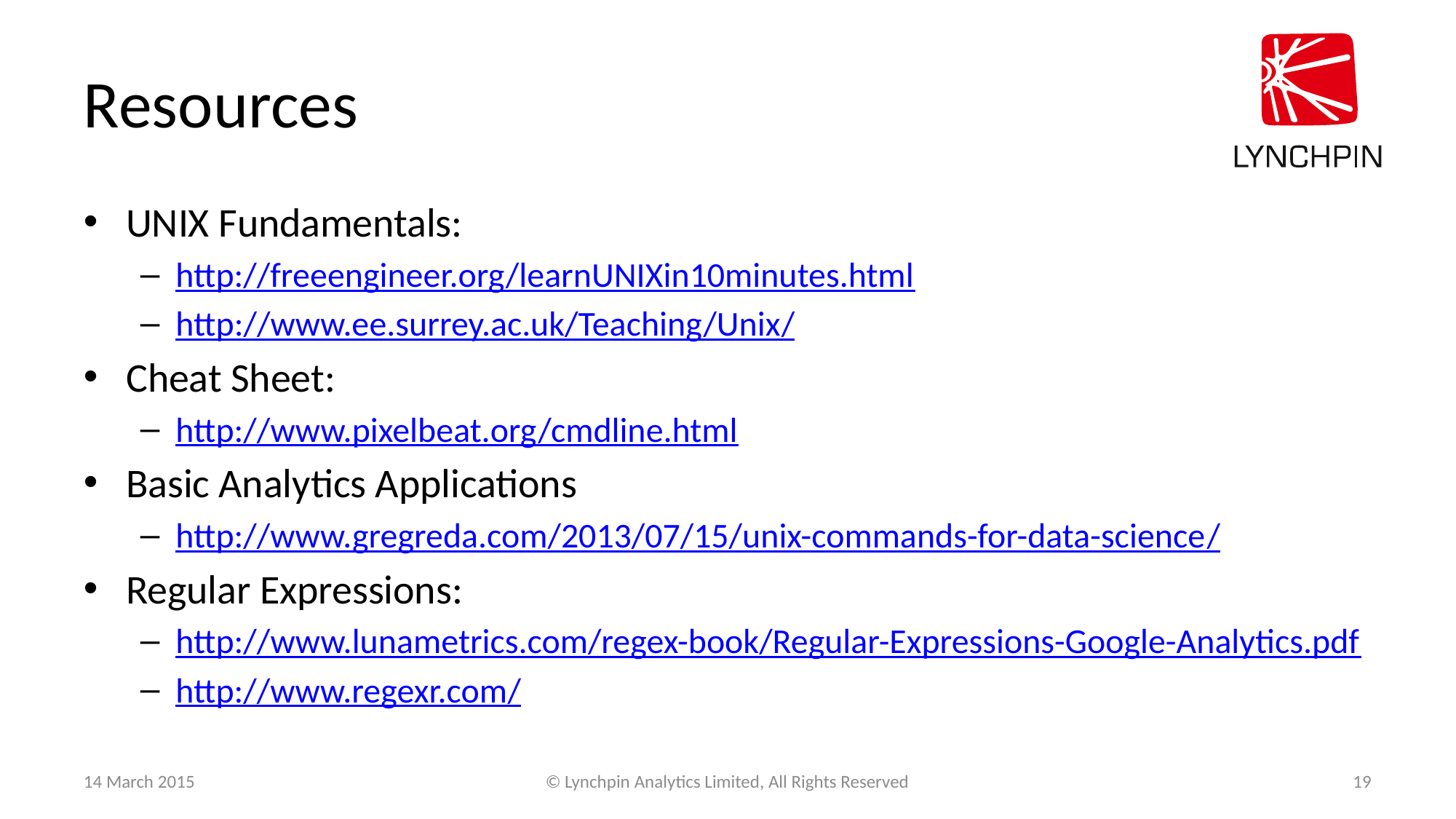

# Resources
UNIX Fundamentals:
http://freeengineer.org/learnUNIXin10minutes.html
http://www.ee.surrey.ac.uk/Teaching/Unix/
Cheat Sheet:
http://www.pixelbeat.org/cmdline.html
Basic Analytics Applications
http://www.gregreda.com/2013/07/15/unix-commands-for-data-science/
Regular Expressions:
http://www.lunametrics.com/regex-book/Regular-Expressions-Google-Analytics.pdf
http://www.regexr.com/

14 March 2015
© Lynchpin Analytics Limited, All Rights Reserved
19